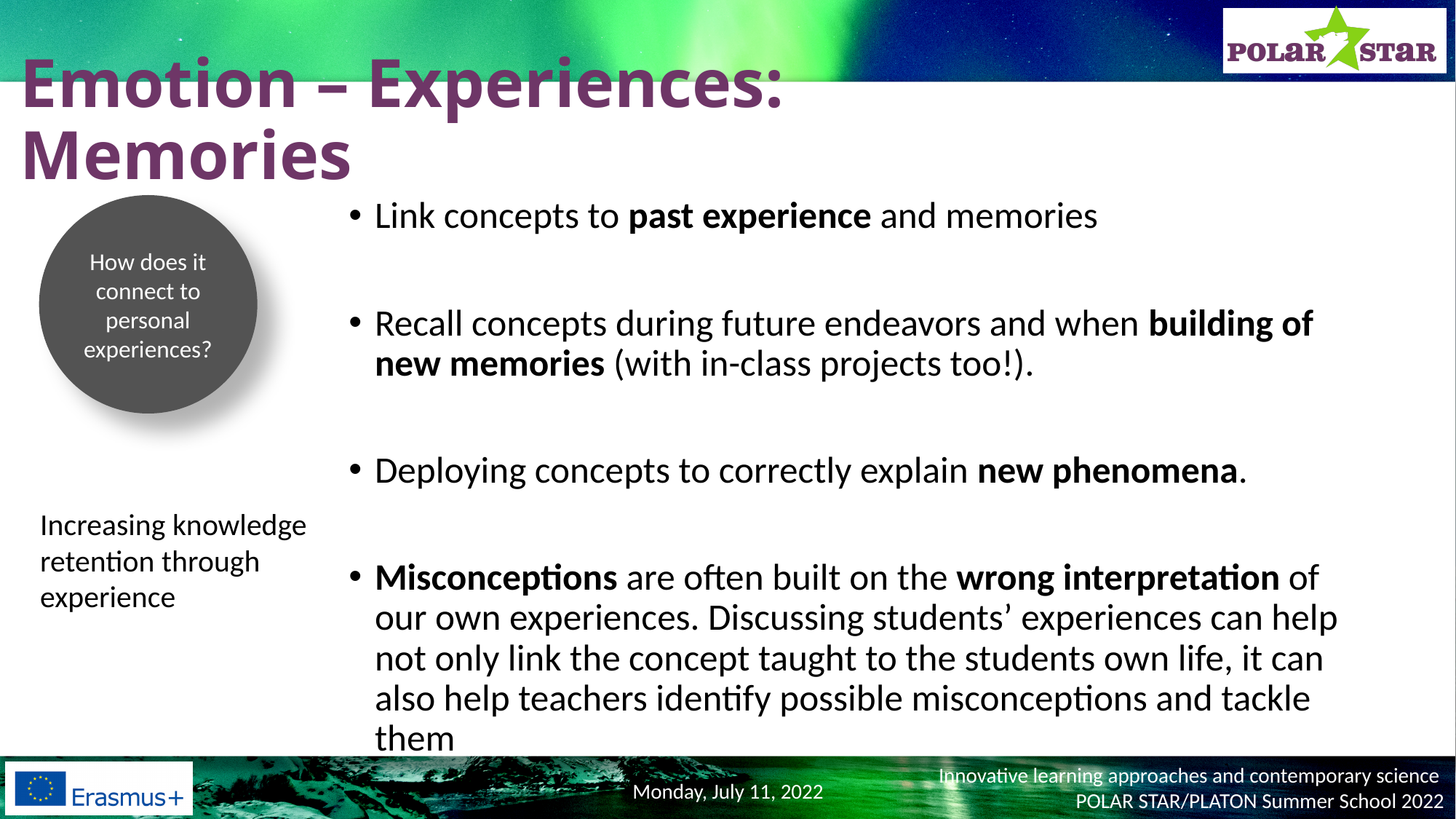

Emotion – Experiences: Memories
Link concepts to past experience and memories

Recall concepts during future endeavors and when building of new memories (with in-class projects too!).

Deploying concepts to correctly explain new phenomena.

Misconceptions are often built on the wrong interpretation of our own experiences. Discussing students’ experiences can help not only link the concept taught to the students own life, it can also help teachers identify possible misconceptions and tackle them
How does it connect to personal experiences?
Increasing knowledge retention through experience